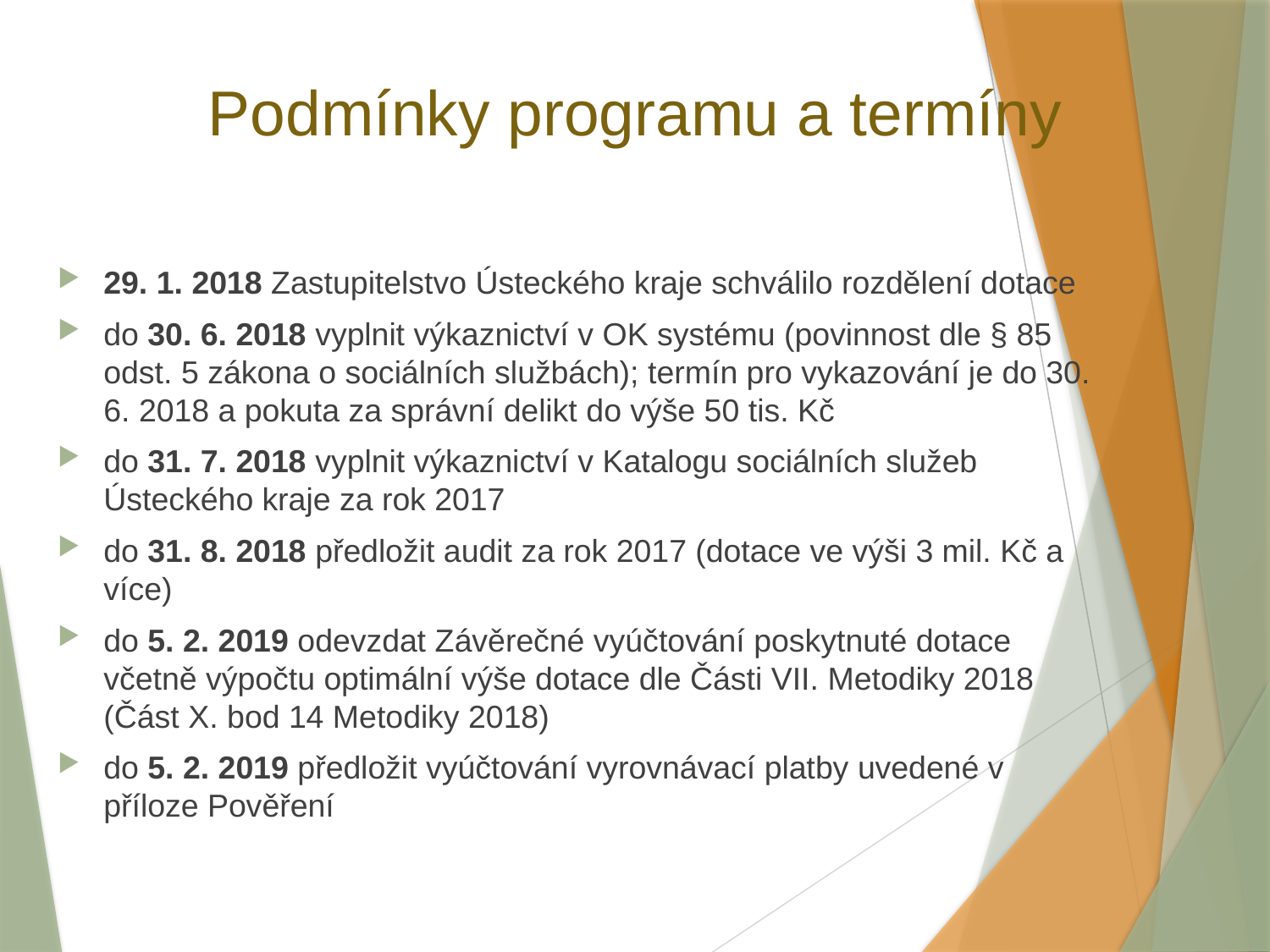

# Podmínky programu a termíny
29. 1. 2018 Zastupitelstvo Ústeckého kraje schválilo rozdělení dotace
do 30. 6. 2018 vyplnit výkaznictví v OK systému (povinnost dle § 85 odst. 5 zákona o sociálních službách); termín pro vykazování je do 30. 6. 2018 a pokuta za správní delikt do výše 50 tis. Kč
do 31. 7. 2018 vyplnit výkaznictví v Katalogu sociálních služeb Ústeckého kraje za rok 2017
do 31. 8. 2018 předložit audit za rok 2017 (dotace ve výši 3 mil. Kč a více)
do 5. 2. 2019 odevzdat Závěrečné vyúčtování poskytnuté dotace včetně výpočtu optimální výše dotace dle Části VII. Metodiky 2018 (Část X. bod 14 Metodiky 2018)
do 5. 2. 2019 předložit vyúčtování vyrovnávací platby uvedené v příloze Pověření